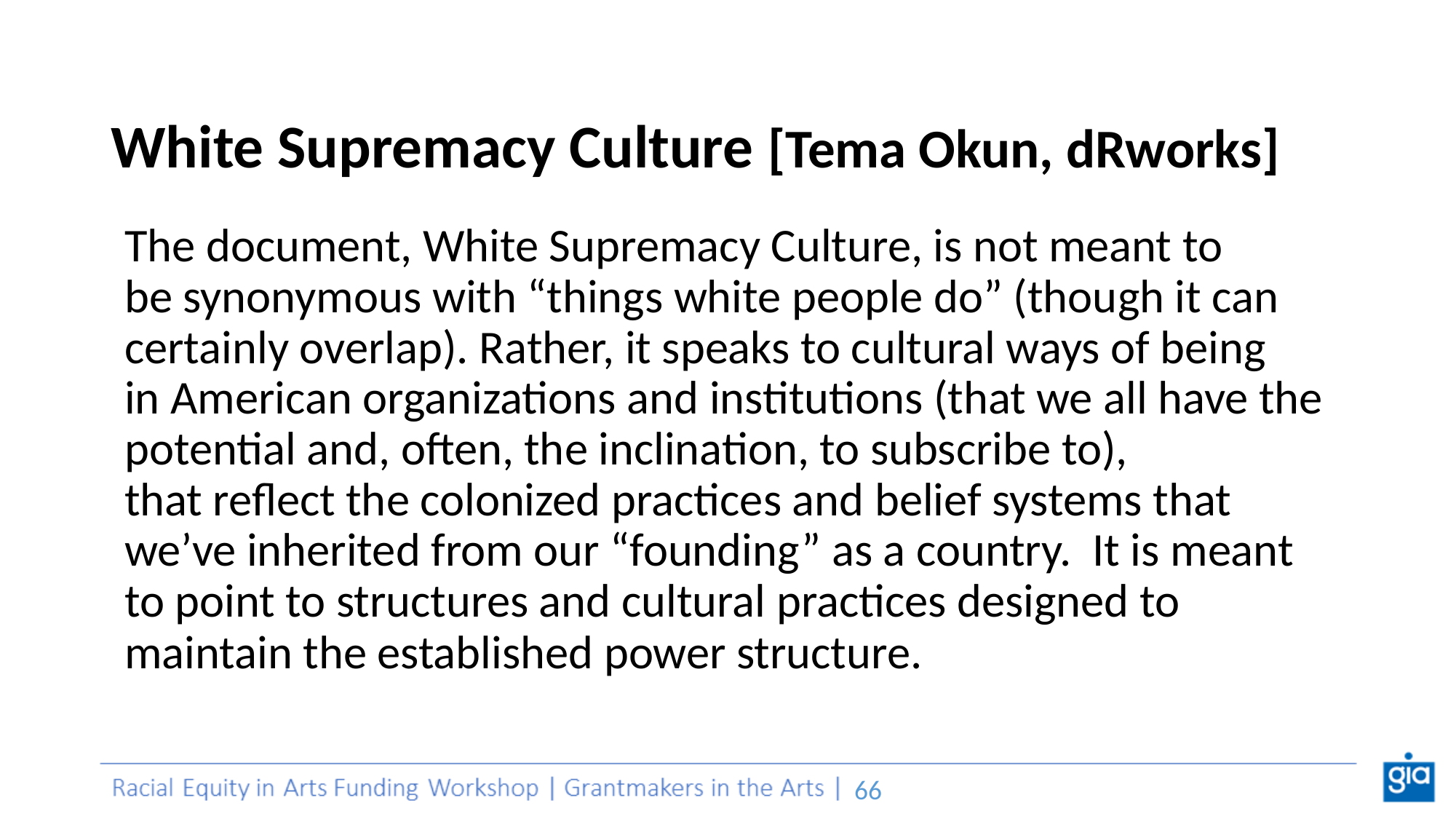

# White Supremacy Culture [Tema Okun, dRworks]
The document, White Supremacy Culture, is not meant to
be synonymous with “things white people do” (though it can certainly overlap). Rather, it speaks to cultural ways of being
in American organizations and institutions (that we all have the potential and, often, the inclination, to subscribe to),
that reflect the colonized practices and belief systems that we’ve inherited from our “founding” as a country.  It is meant to point to structures and cultural practices designed to maintain the established power structure.

66